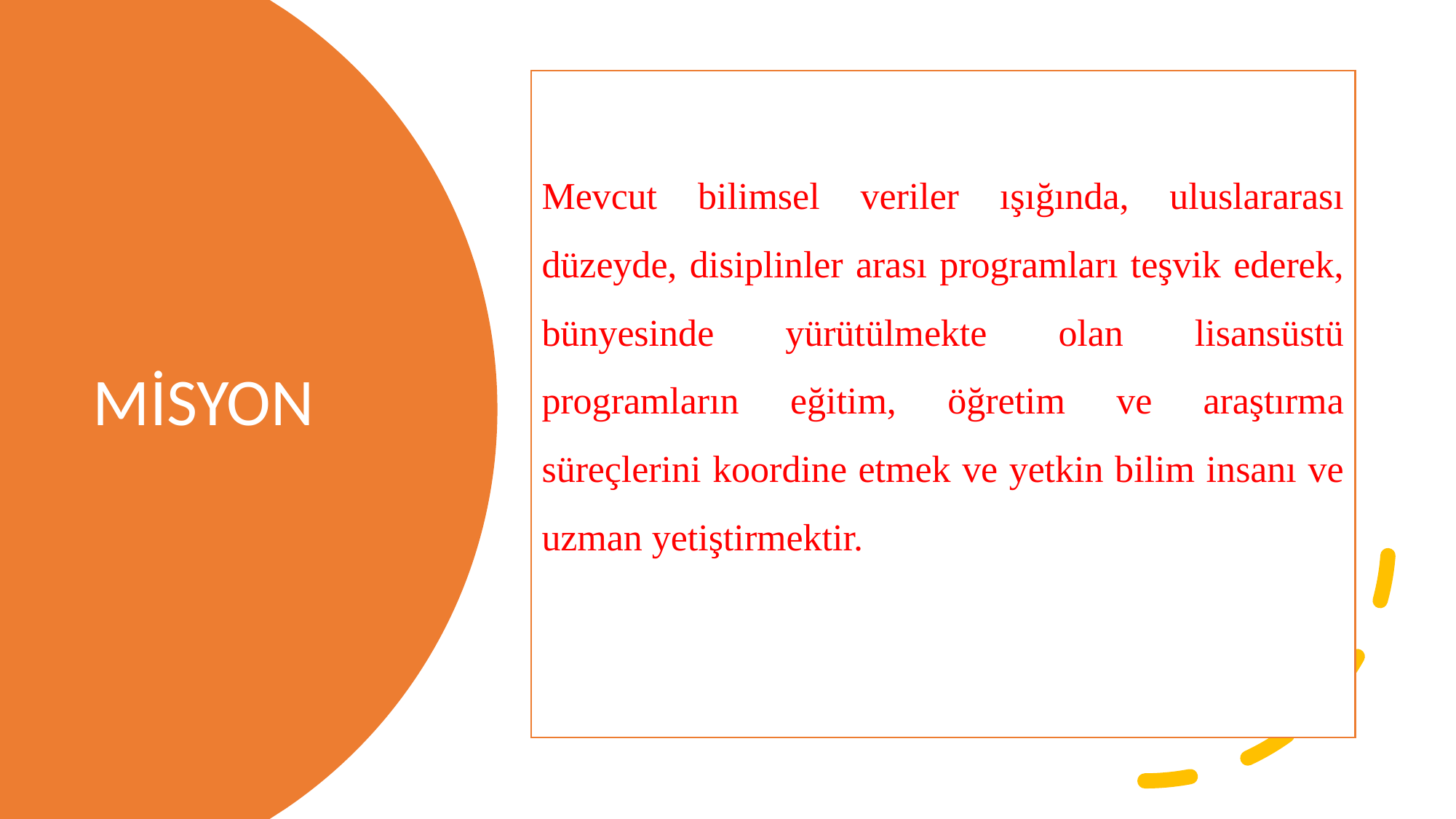

Mevcut bilimsel veriler ışığında, uluslararası düzeyde, disiplinler arası programları teşvik ederek, bünyesinde yürütülmekte olan lisansüstü programların eğitim, öğretim ve araştırma süreçlerini koordine etmek ve yetkin bilim insanı ve uzman yetiştirmektir.

# MİSYON